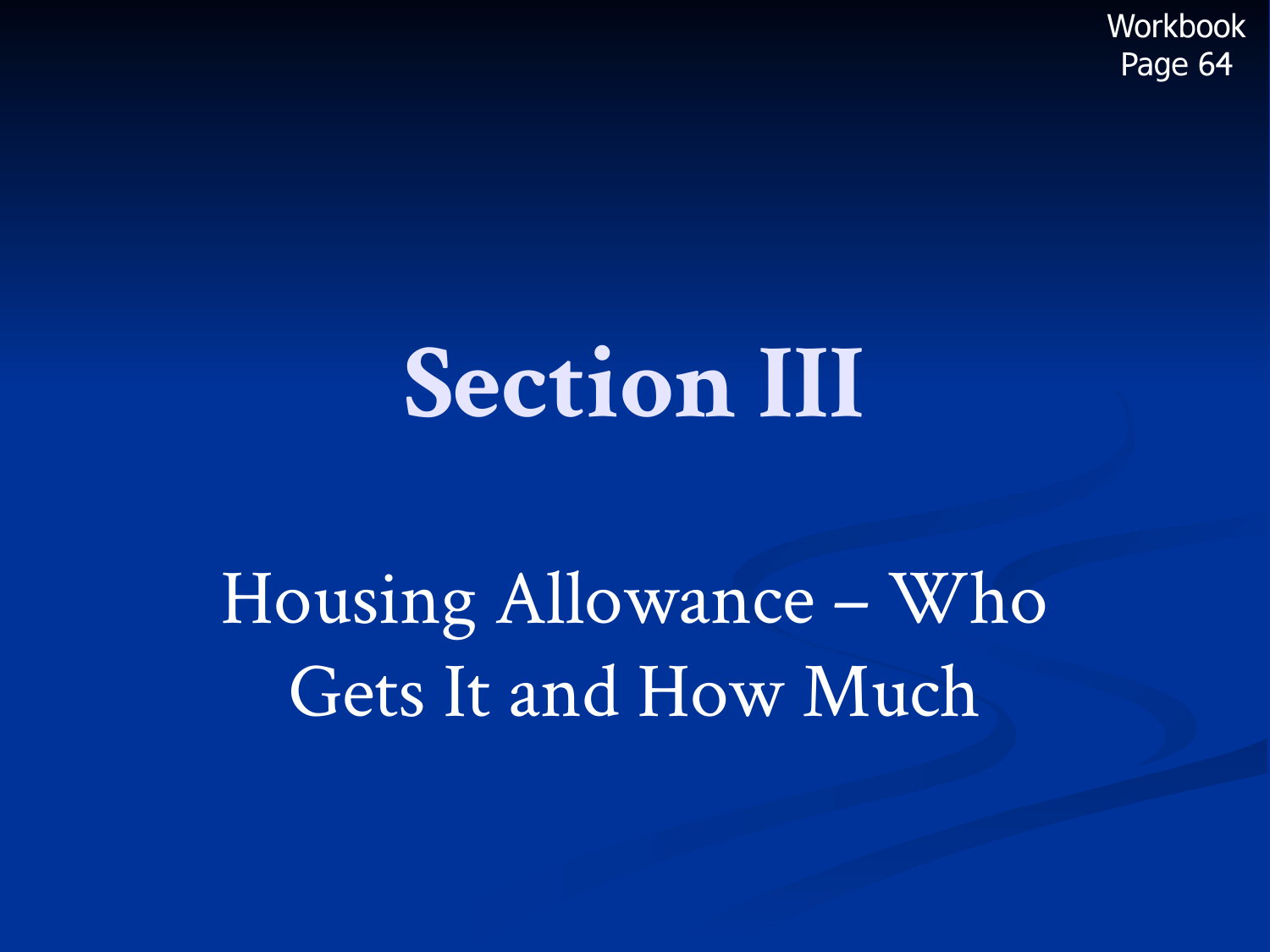

Workbook Page 64
# Section III
Housing Allowance – Who Gets It and How Much